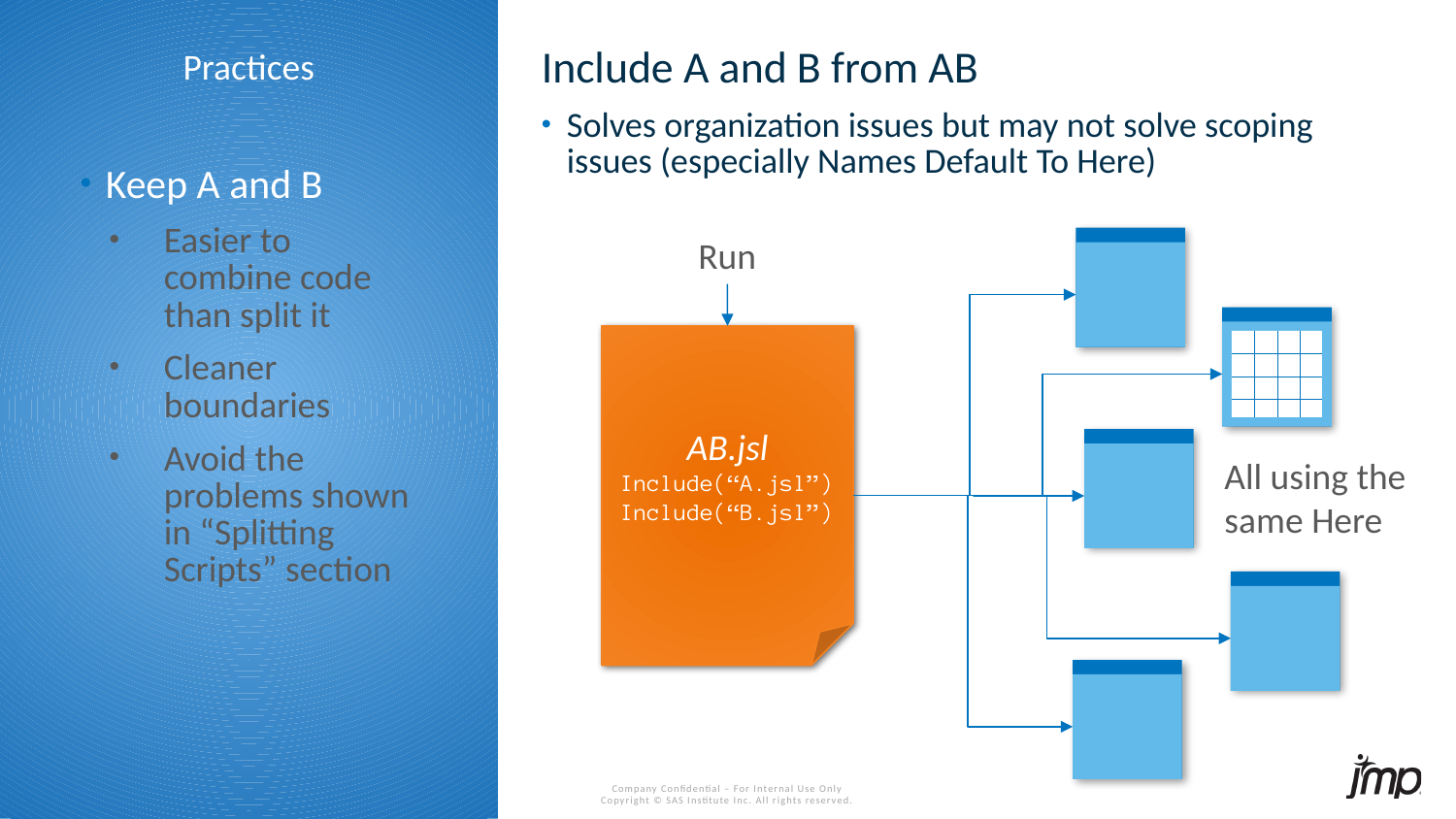

Include A and B from AB
# Practices
Solves organization issues but may not solve scoping issues (especially Names Default To Here)

Keep A and B
Easier to combine code than split it
Cleaner boundaries
Avoid the problems shown in “Splitting Scripts” section
Run

AB.jsl
Include(“A.jsl”)
Include(“B.jsl”)

All using the same Here